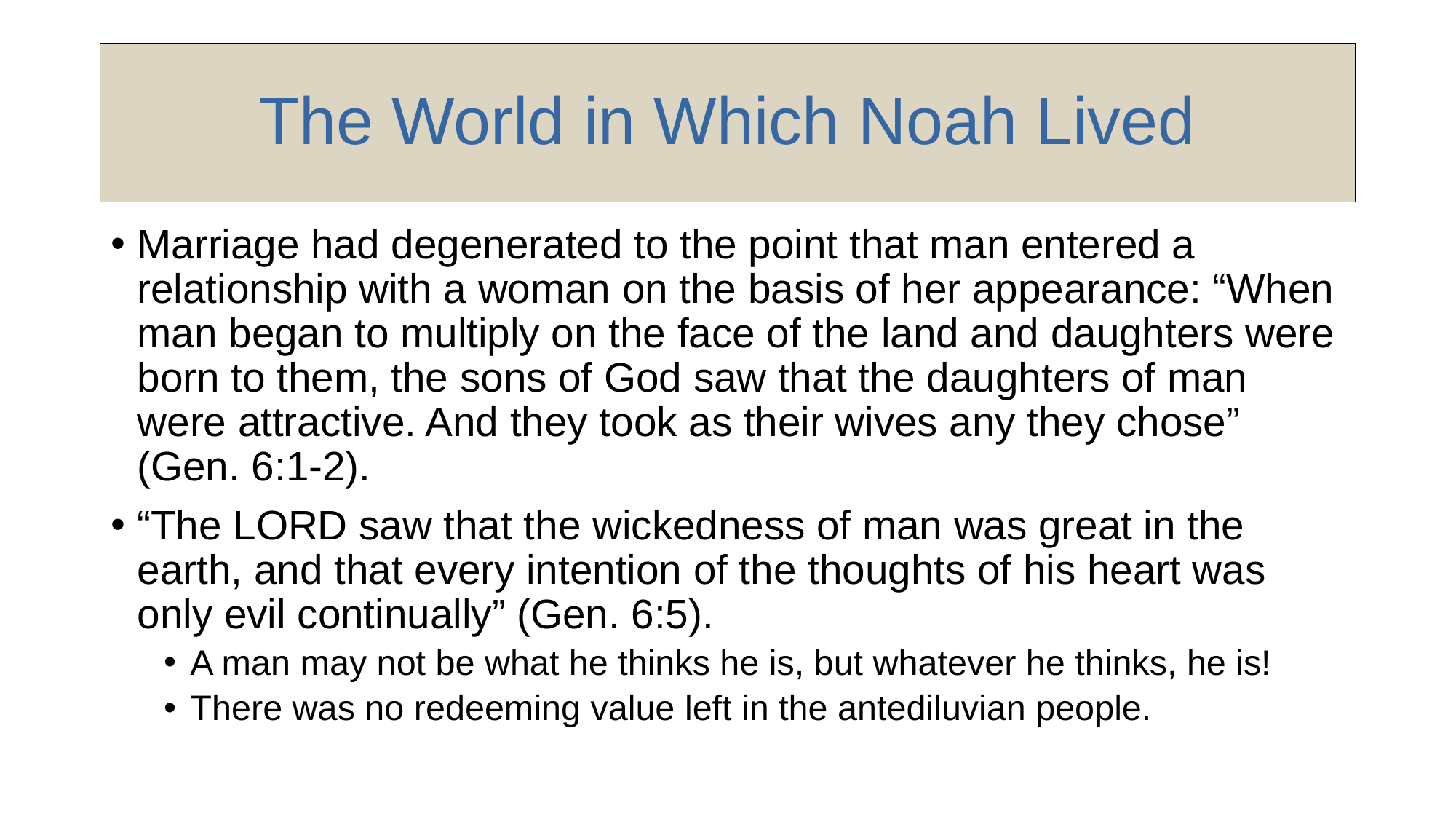

# The World in Which Noah Lived
Marriage had degenerated to the point that man entered a relationship with a woman on the basis of her appearance: “When man began to multiply on the face of the land and daughters were born to them, the sons of God saw that the daughters of man were attractive. And they took as their wives any they chose”  (Gen. 6:1-2).
“The LORD saw that the wickedness of man was great in the earth, and that every intention of the thoughts of his heart was only evil continually” (Gen. 6:5).
A man may not be what he thinks he is, but whatever he thinks, he is!
There was no redeeming value left in the antediluvian people.